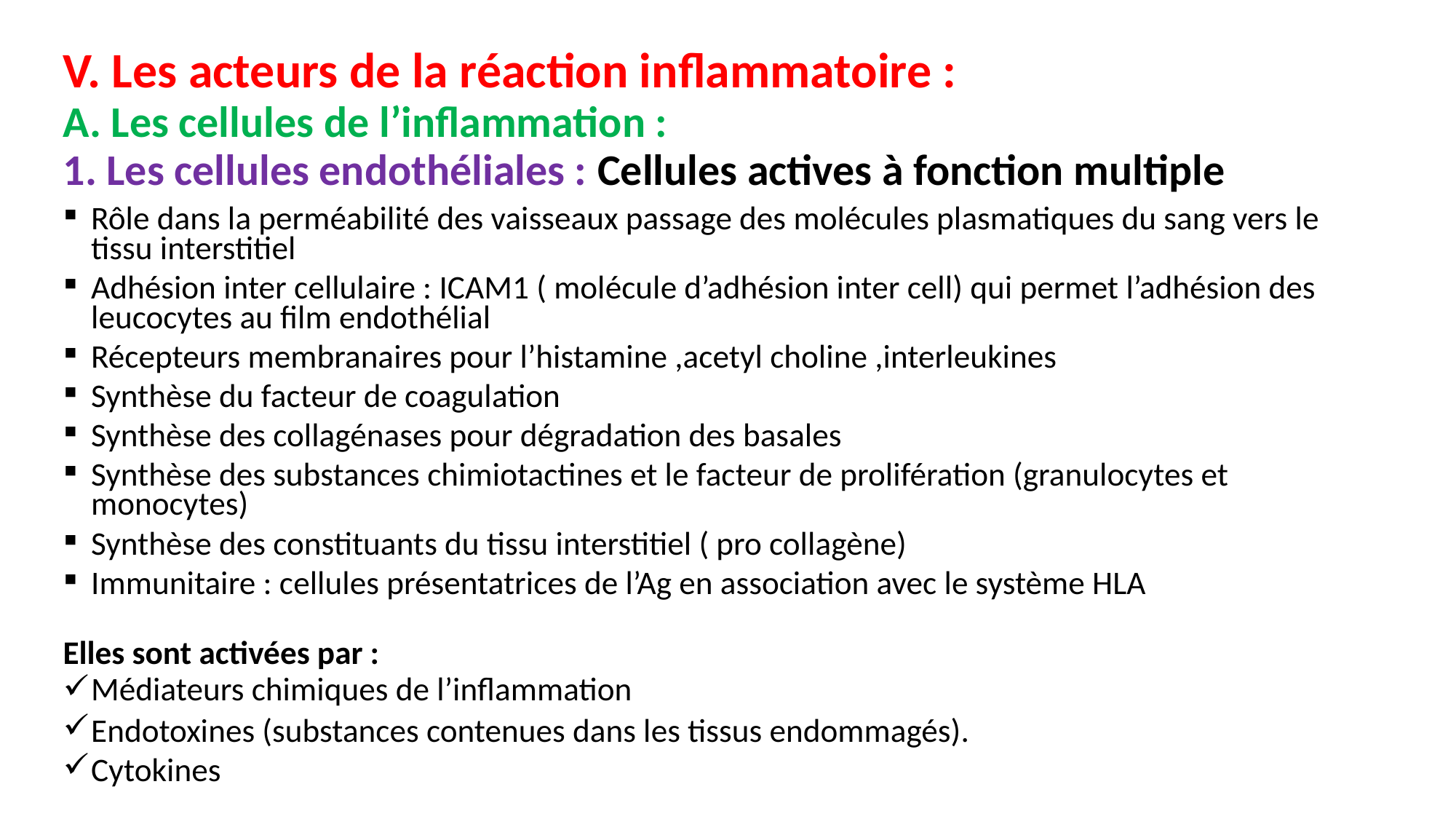

V. Les acteurs de la réaction inflammatoire :
A. Les cellules de l’inflammation :
1. Les cellules endothéliales : Cellules actives à fonction multiple
Rôle dans la perméabilité des vaisseaux passage des molécules plasmatiques du sang vers le tissu interstitiel
Adhésion inter cellulaire : ICAM1 ( molécule d’adhésion inter cell) qui permet l’adhésion des leucocytes au film endothélial
Récepteurs membranaires pour l’histamine ,acetyl choline ,interleukines
Synthèse du facteur de coagulation
Synthèse des collagénases pour dégradation des basales
Synthèse des substances chimiotactines et le facteur de prolifération (granulocytes et monocytes)
Synthèse des constituants du tissu interstitiel ( pro collagène)
Immunitaire : cellules présentatrices de l’Ag en association avec le système HLA

Elles sont activées par :
Médiateurs chimiques de l’inflammation
Endotoxines (substances contenues dans les tissus endommagés).
Cytokines